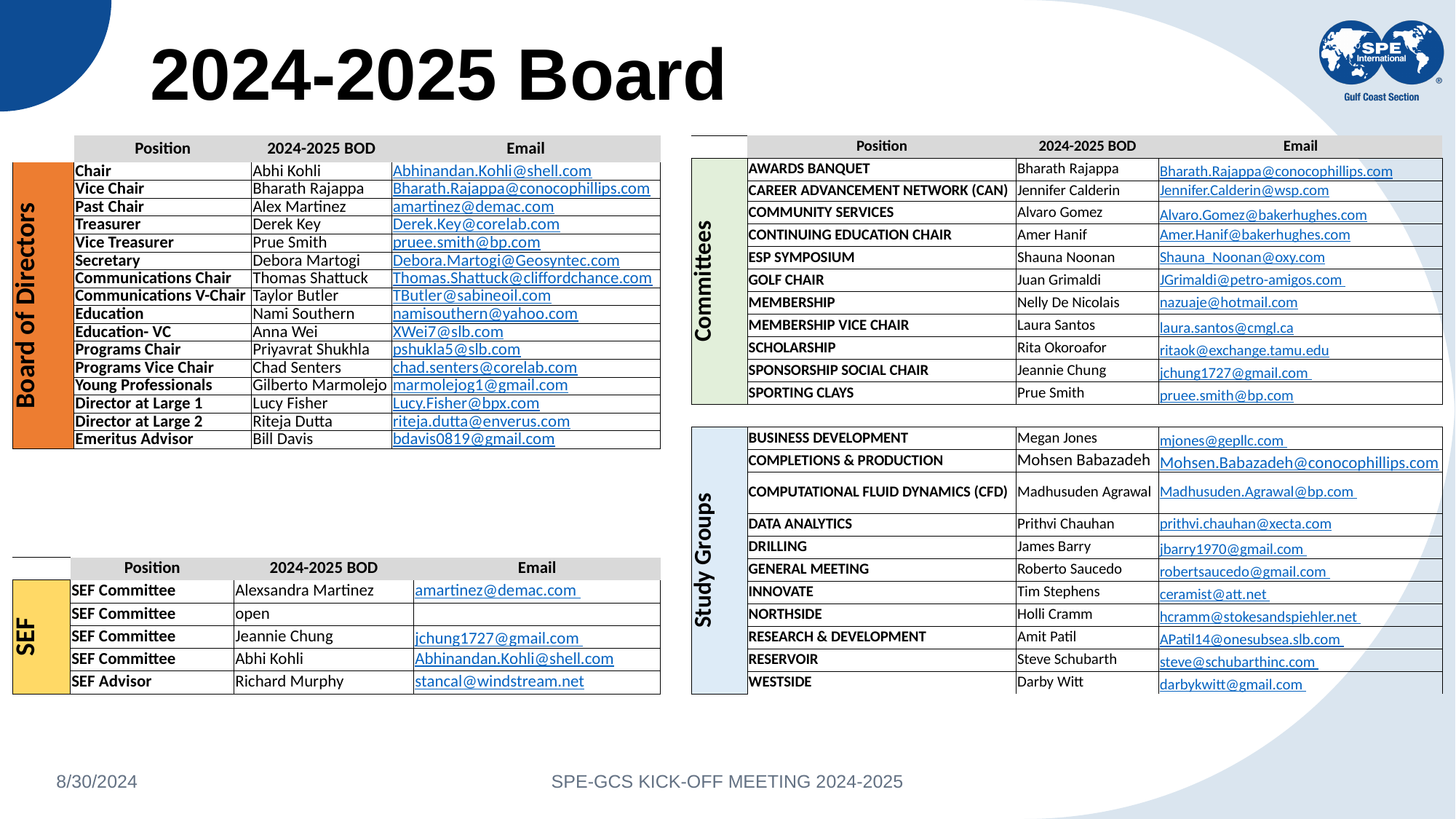

# 2024-2025 Board
|  | Position | 2024-2025 BOD | Email |
| --- | --- | --- | --- |
| Board of Directors | Chair | Abhi Kohli | Abhinandan.Kohli@shell.com |
|  | Vice Chair | Bharath Rajappa | Bharath.Rajappa@conocophillips.com |
|  | Past Chair | Alex Martinez | amartinez@demac.com |
|  | Treasurer | Derek Key | Derek.Key@corelab.com |
|  | Vice Treasurer | Prue Smith | pruee.smith@bp.com |
|  | Secretary | Debora Martogi | Debora.Martogi@Geosyntec.com |
|  | Communications Chair | Thomas Shattuck | Thomas.Shattuck@cliffordchance.com |
|  | Communications V-Chair | Taylor Butler | TButler@sabineoil.com |
|  | Education | Nami Southern | namisouthern@yahoo.com |
|  | Education- VC | Anna Wei | XWei7@slb.com |
|  | Programs Chair | Priyavrat Shukhla | pshukla5@slb.com |
|  | Programs Vice Chair | Chad Senters | chad.senters@corelab.com |
|  | Young Professionals | Gilberto Marmolejo | marmolejog1@gmail.com |
|  | Director at Large 1 | Lucy Fisher | Lucy.Fisher@bpx.com |
|  | Director at Large 2 | Riteja Dutta | riteja.dutta@enverus.com |
|  | Emeritus Advisor | Bill Davis | bdavis0819@gmail.com |
|  | Position | 2024-2025 BOD | Email |
| --- | --- | --- | --- |
| Committees | AWARDS BANQUET | Bharath Rajappa | Bharath.Rajappa@conocophillips.com |
|  | CAREER ADVANCEMENT NETWORK (CAN) | Jennifer Calderin | Jennifer.Calderin@wsp.com |
|  | COMMUNITY SERVICES | Alvaro Gomez | Alvaro.Gomez@bakerhughes.com |
|  | CONTINUING EDUCATION CHAIR | Amer Hanif | Amer.Hanif@bakerhughes.com |
|  | ESP SYMPOSIUM | Shauna Noonan | Shauna\_Noonan@oxy.com |
|  | GOLF CHAIR | Juan Grimaldi | JGrimaldi@petro-amigos.com |
|  | MEMBERSHIP | Nelly De Nicolais | nazuaje@hotmail.com |
|  | MEMBERSHIP VICE CHAIR | Laura Santos | laura.santos@cmgl.ca |
|  | SCHOLARSHIP | Rita Okoroafor | ritaok@exchange.tamu.edu |
|  | SPONSORSHIP SOCIAL CHAIR | Jeannie Chung | jchung1727@gmail.com |
|  | SPORTING CLAYS | Prue Smith | pruee.smith@bp.com |
|  |  |  |  |
| Study Groups | BUSINESS DEVELOPMENT | Megan Jones | mjones@gepllc.com |
|  | COMPLETIONS & PRODUCTION | Mohsen Babazadeh | Mohsen.Babazadeh@conocophillips.com |
|  | COMPUTATIONAL FLUID DYNAMICS (CFD) | Madhusuden Agrawal | Madhusuden.Agrawal@bp.com |
|  | DATA ANALYTICS | Prithvi Chauhan | prithvi.chauhan@xecta.com |
|  | DRILLING | James Barry | jbarry1970@gmail.com |
|  | GENERAL MEETING | Roberto Saucedo | robertsaucedo@gmail.com |
|  | INNOVATE | Tim Stephens | ceramist@att.net |
|  | NORTHSIDE | Holli Cramm | hcramm@stokesandspiehler.net |
|  | RESEARCH & DEVELOPMENT | Amit Patil | APatil14@onesubsea.slb.com |
|  | RESERVOIR | Steve Schubarth | steve@schubarthinc.com |
|  | WESTSIDE | Darby Witt | darbykwitt@gmail.com |
|  | Position | 2024-2025 BOD | Email |
| --- | --- | --- | --- |
| SEF | SEF Committee | Alexsandra Martinez | amartinez@demac.com |
|  | SEF Committee | open |  |
|  | SEF Committee | Jeannie Chung | jchung1727@gmail.com |
|  | SEF Committee | Abhi Kohli | Abhinandan.Kohli@shell.com |
|  | SEF Advisor | Richard Murphy | stancal@windstream.net |
8/30/2024
SPE-GCS KICK-OFF MEETING 2024-2025
12